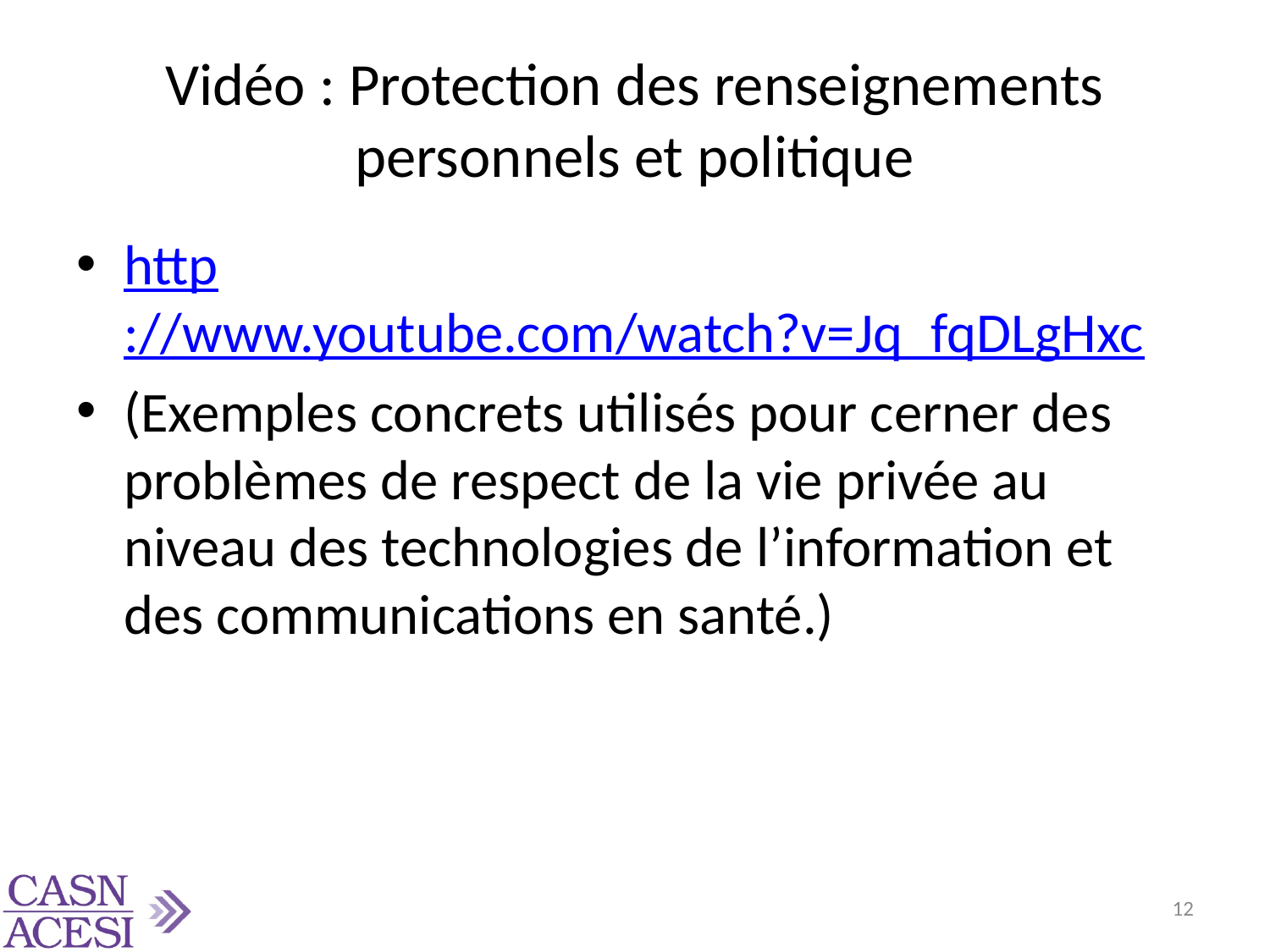

# Vidéo : Protection des renseignements personnels et politique
http://www.youtube.com/watch?v=Jq_fqDLgHxc
(Exemples concrets utilisés pour cerner des problèmes de respect de la vie privée au niveau des technologies de l’information et des communications en santé.)
12